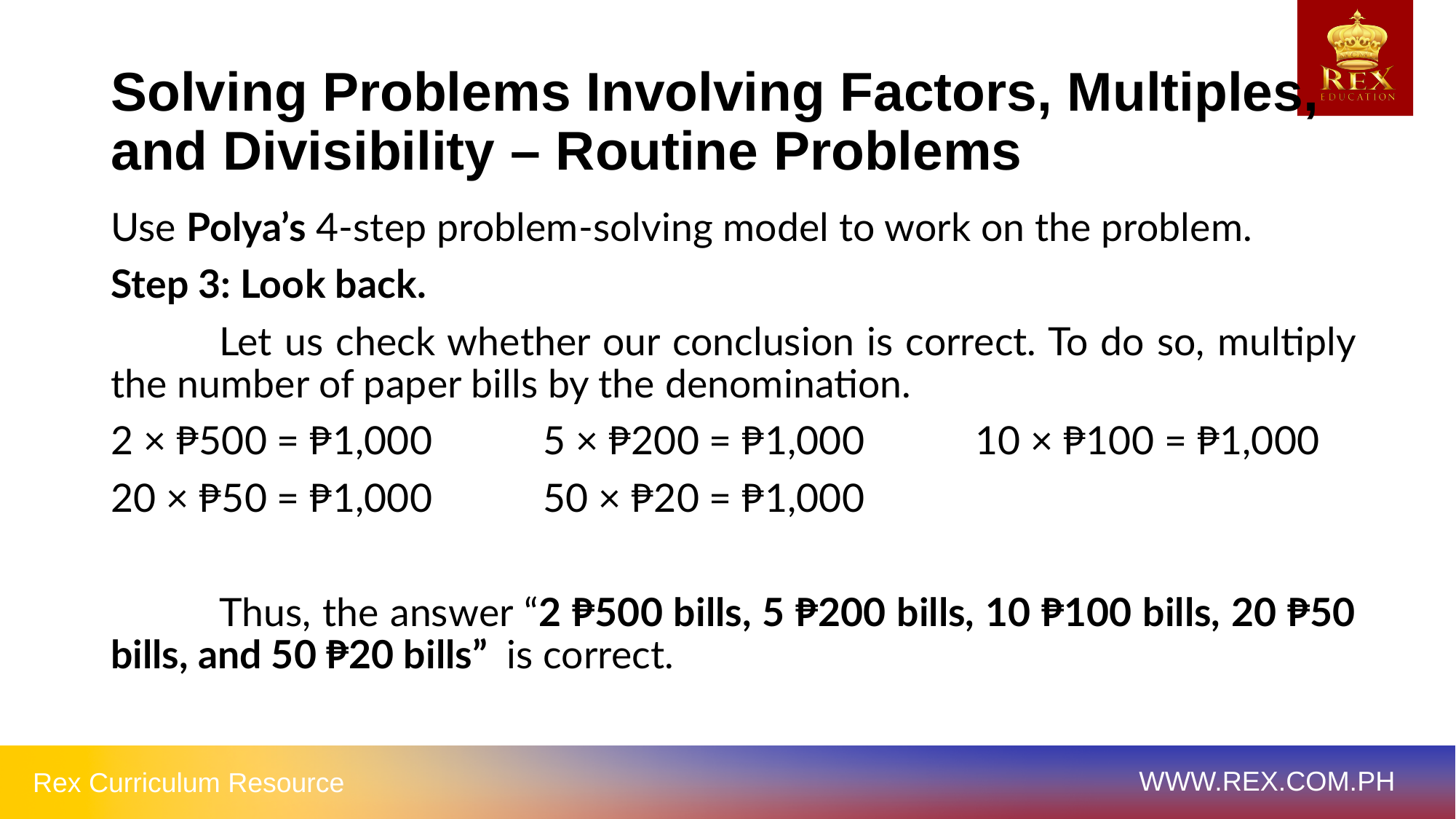

# Solving Problems Involving Factors, Multiples, and Divisibility – Routine Problems
Use Polya’s 4-step problem-solving model to work on the problem.
Step 3: Look back.
	Let us check whether our conclusion is correct. To do so, multiply the number of paper bills by the denomination.
2 × ₱500 = ₱1,000 		5 × ₱200 = ₱1,000 		10 × ₱100 = ₱1,000
20 × ₱50 = ₱1,000 		50 × ₱20 = ₱1,000

	Thus, the answer “2 ₱500 bills, 5 ₱200 bills, 10 ₱100 bills, 20 ₱50 bills, and 50 ₱20 bills”  is correct.